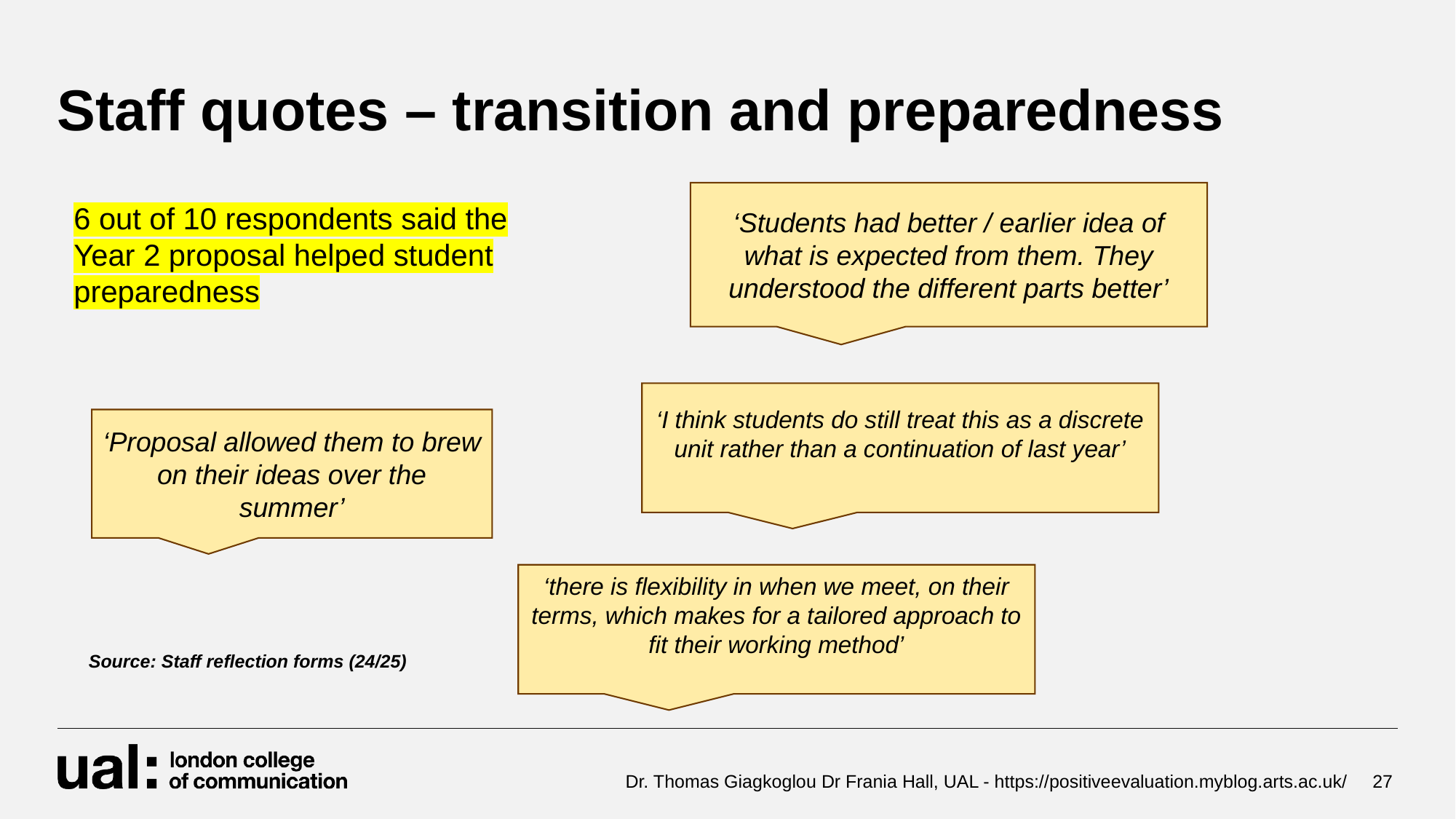

Staff quotes – transition and preparedness
‘Students had better / earlier idea of what is expected from them. They understood the different parts better’
6 out of 10 respondents said the
Year 2 proposal helped student
preparedness
‘I think students do still treat this as a discrete unit rather than a continuation of last year’

‘Proposal allowed them to brew on their ideas over the summer’
‘there is flexibility in when we meet, on their terms, which makes for a tailored approach to fit their working method’

Source: Staff reflection forms (24/25)
Dr. Thomas Giagkoglou Dr Frania Hall, UAL - https://positiveevaluation.myblog.arts.ac.uk/
27